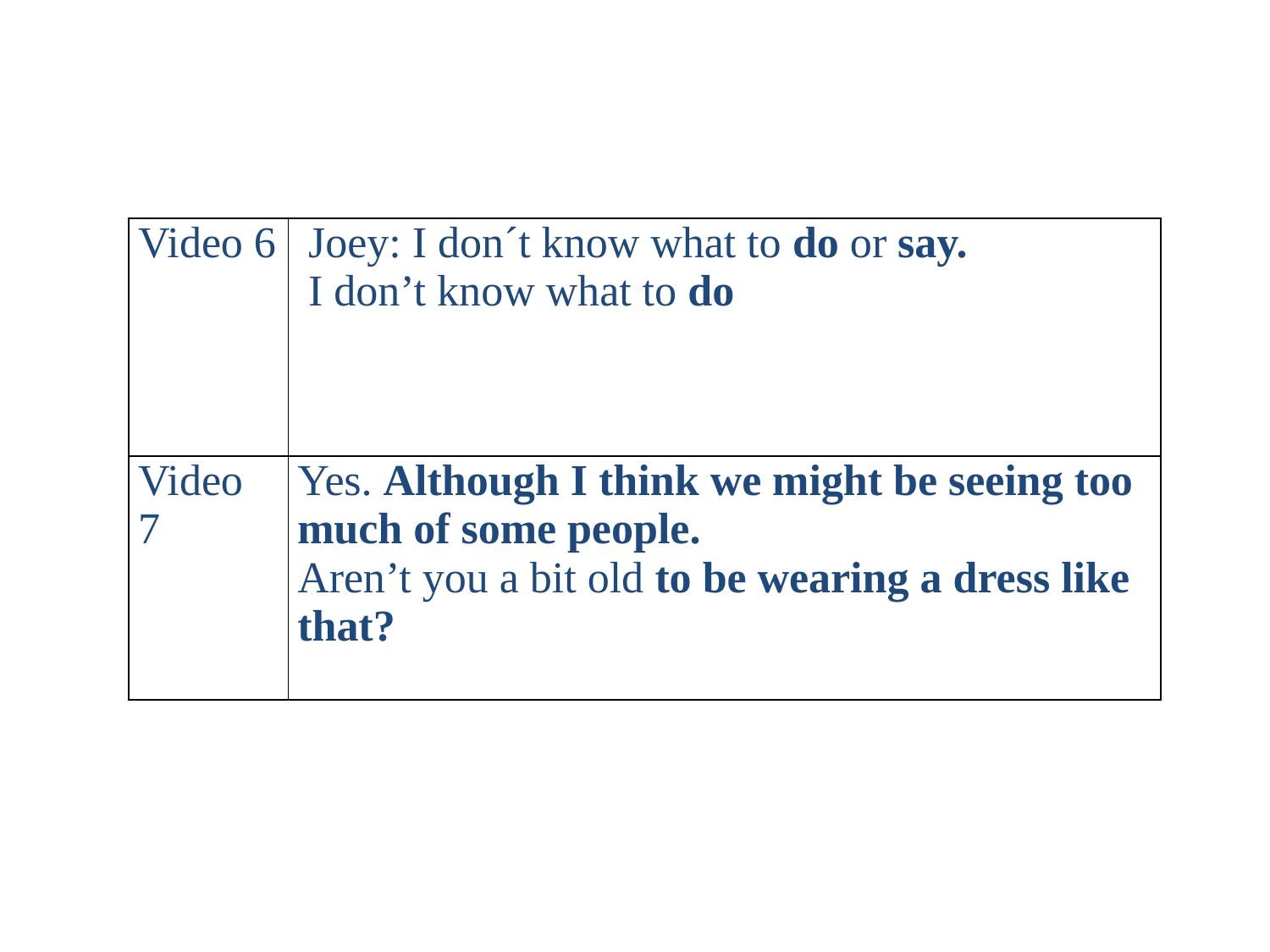

| Video 6 | Joey: I don´t know what to do or say.  I don’t know what to do |
| --- | --- |
| Video 7 | Yes. Although I think we might be seeing too much of some people. Aren’t you a bit old to be wearing a dress like that? |